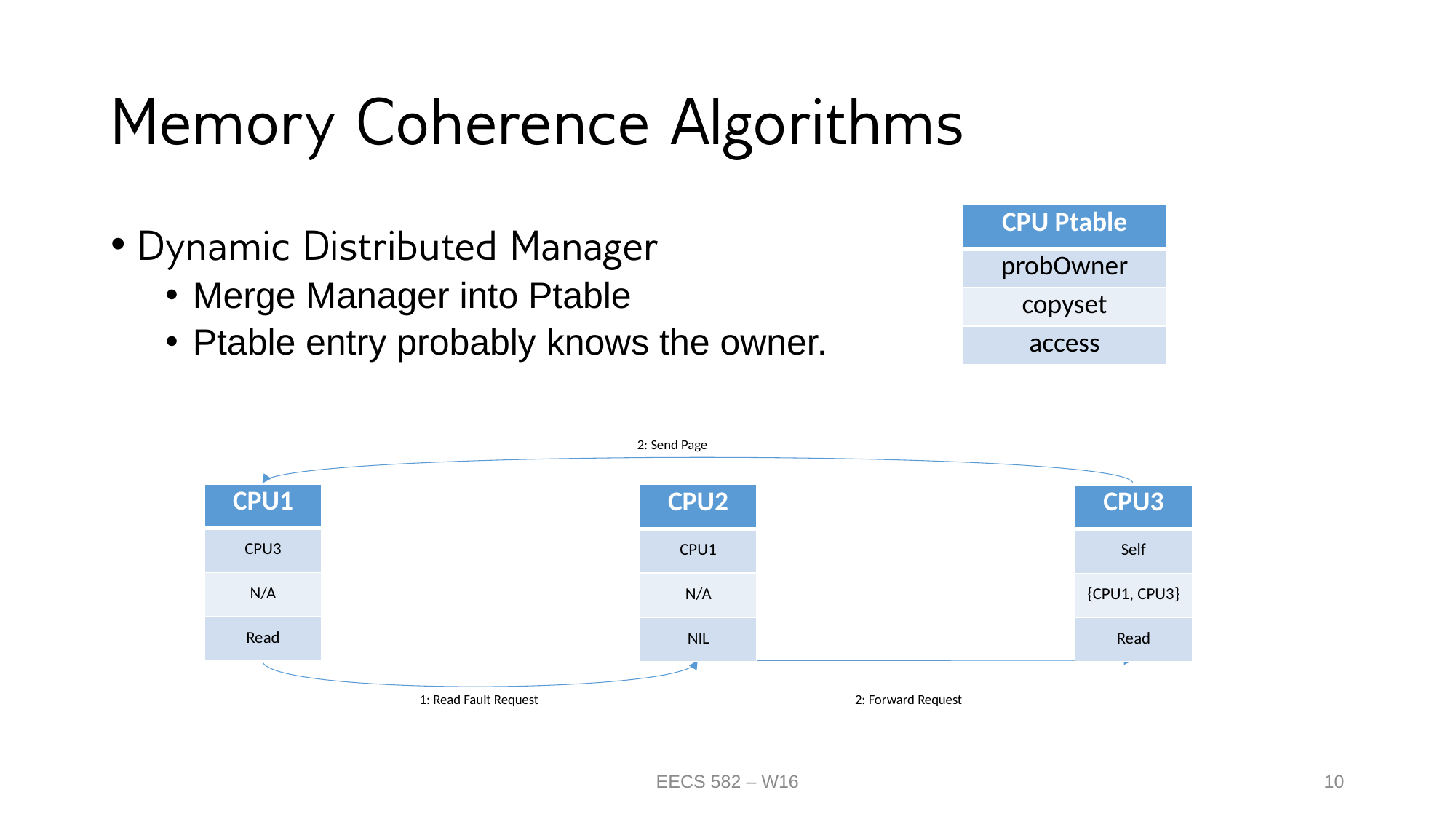

# Memory Coherence Algorithms
| CPU Ptable |
| --- |
| probOwner |
| copyset |
| access |
Dynamic Distributed Manager
Merge Manager into Ptable
Ptable entry probably knows the owner.
2: Send Page
| CPU2 |
| --- |
| CPU3 |
| N/A |
| NIL |
| CPU1 |
| --- |
| CPU2 |
| N/A |
| NIL |
| CPU3 |
| --- |
| Self |
| {CPU3} |
| Write |
| CPU1 |
| --- |
| CPU3 |
| N/A |
| Read |
| CPU2 |
| --- |
| CPU1 |
| N/A |
| NIL |
| CPU3 |
| --- |
| Self |
| {CPU1, CPU3} |
| Read |
1: Read Fault Request
2: Forward Request
EECS 582 – W16
10